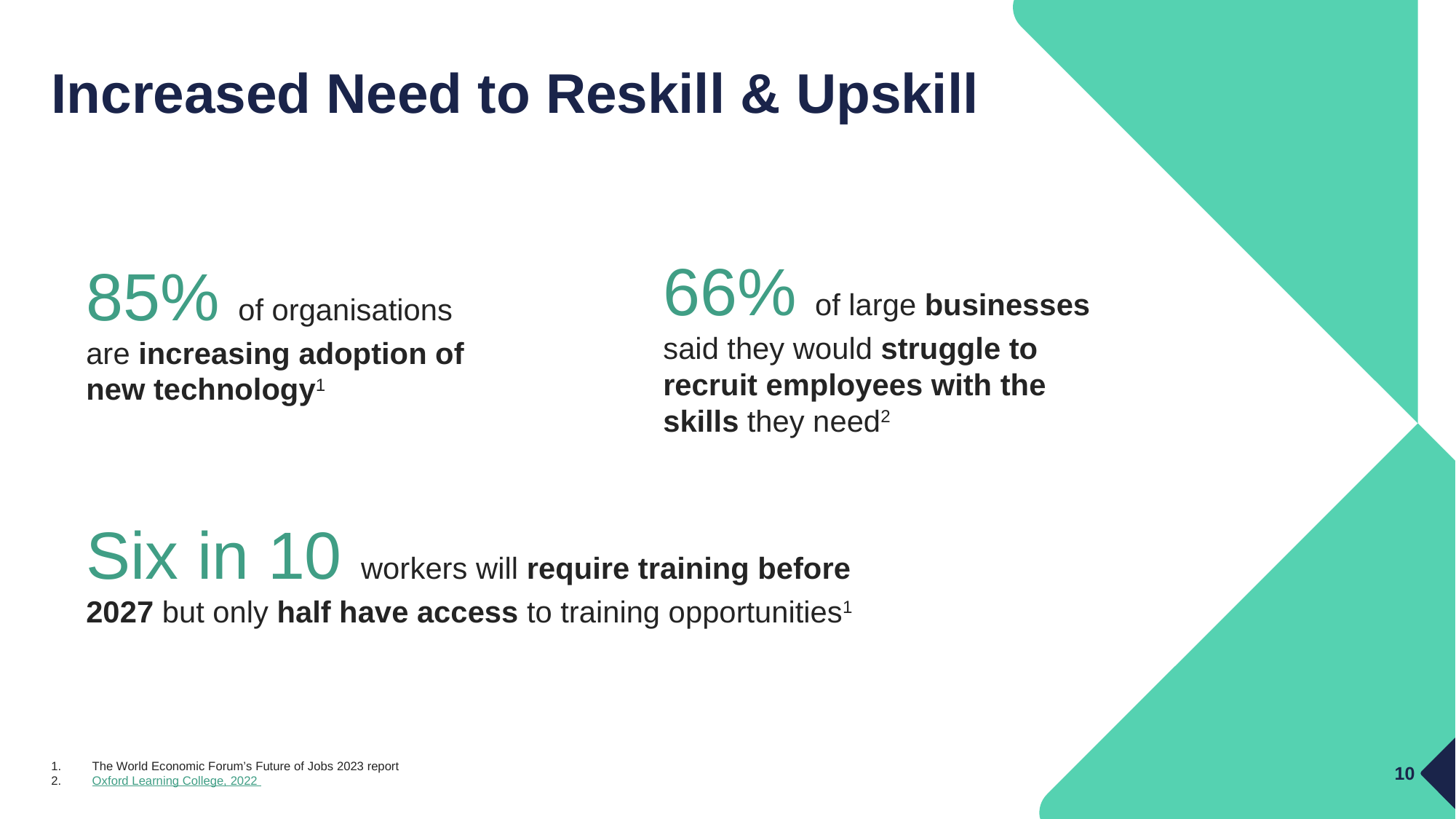

# Increased Need to Reskill & Upskill
66% of large businesses said they would struggle to recruit employees with the skills they need2

85% of organisations are increasing adoption of new technology1

Six in 10 workers will require training before 2027 but only half have access to training opportunities1

The World Economic Forum’s Future of Jobs 2023 report
Oxford Learning College, 2022